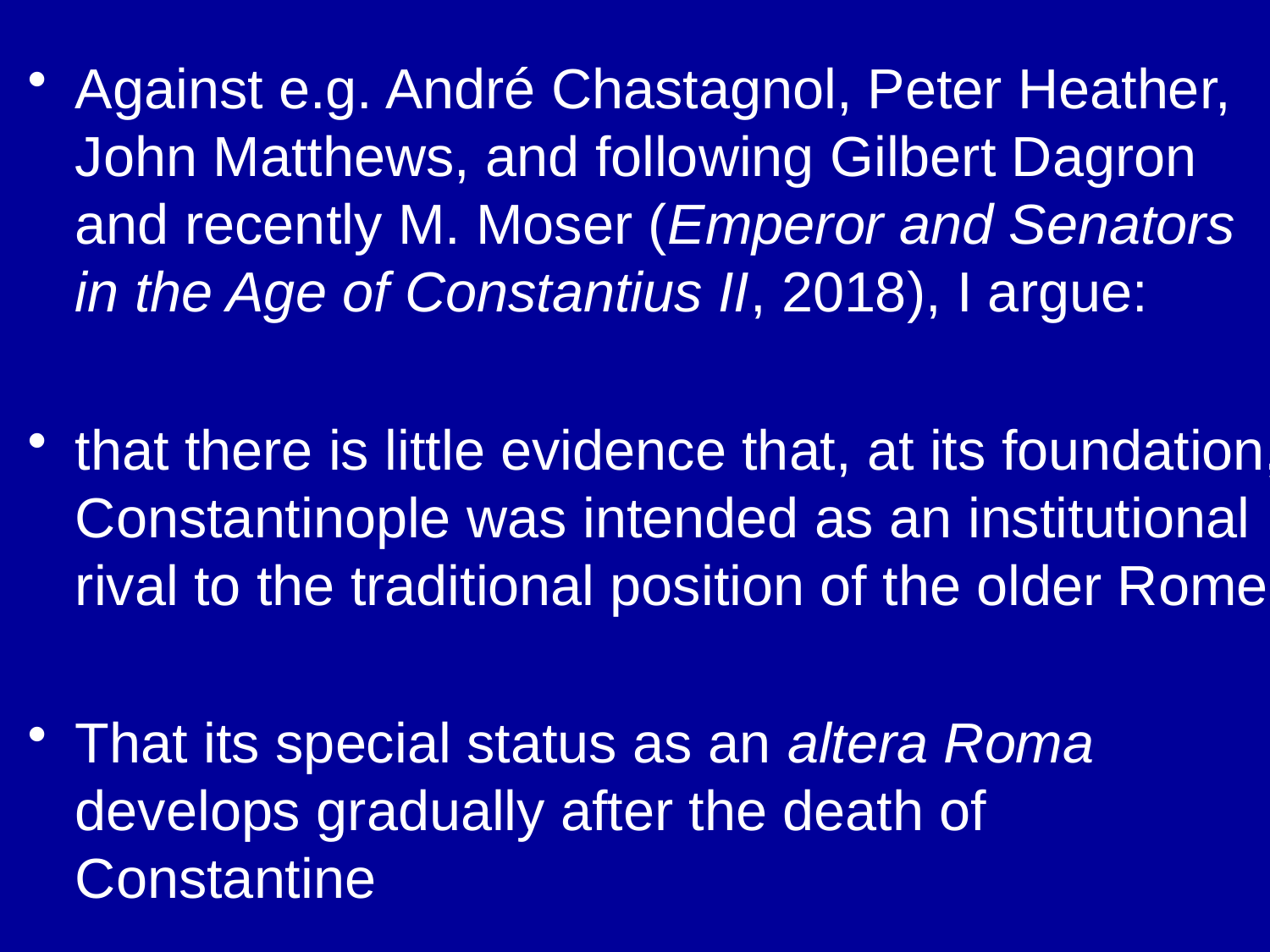

Against e.g. André Chastagnol, Peter Heather, John Matthews, and following Gilbert Dagron and recently M. Moser (Emperor and Senators in the Age of Constantius II, 2018), I argue:

that there is little evidence that, at its foundation, Constantinople was intended as an institutional rival to the traditional position of the older Rome.

That its special status as an altera Roma develops gradually after the death of Constantine